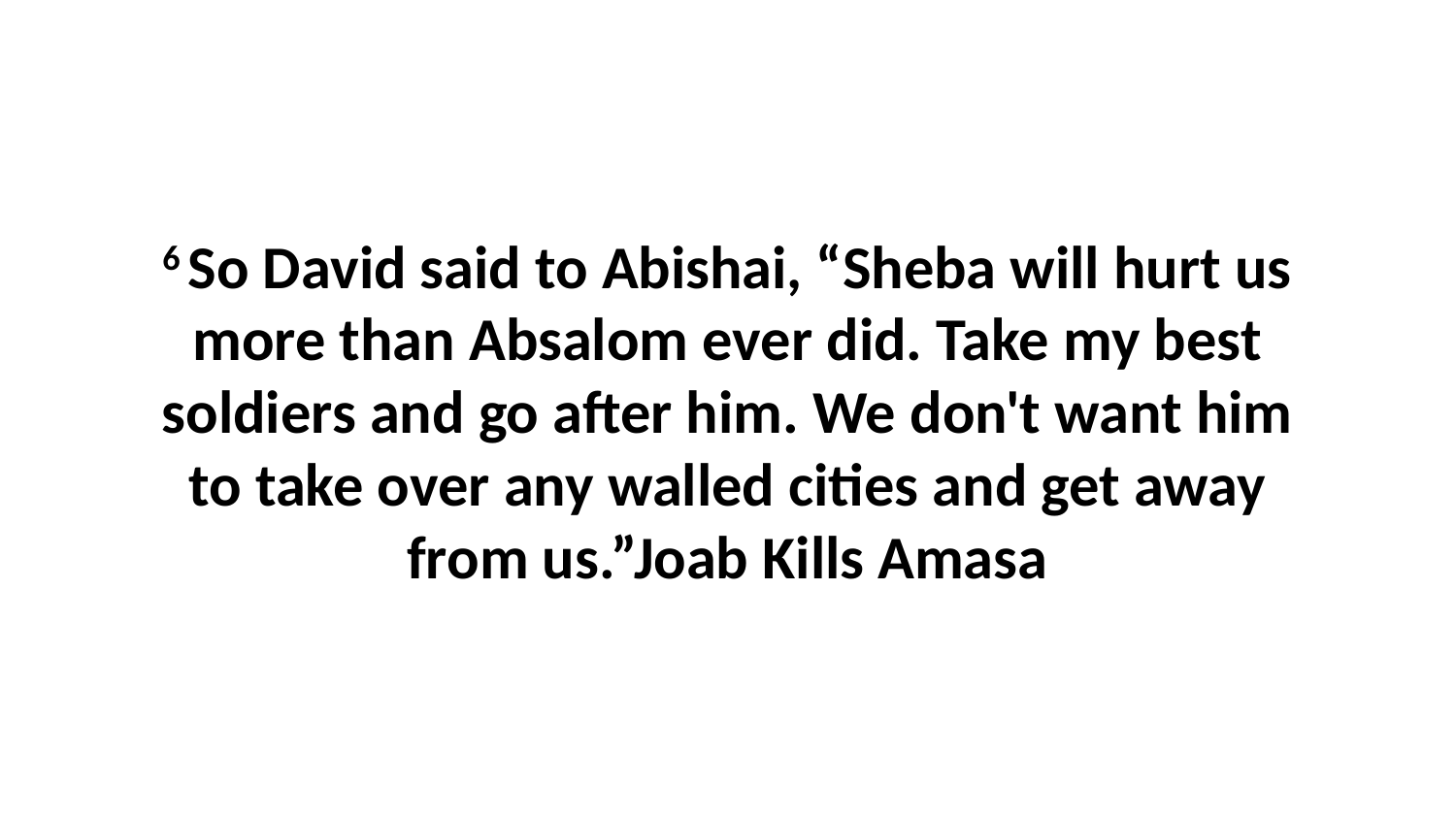

6 So David said to Abishai, “Sheba will hurt us more than Absalom ever did. Take my best soldiers and go after him. We don't want him to take over any walled cities and get away from us.”Joab Kills Amasa